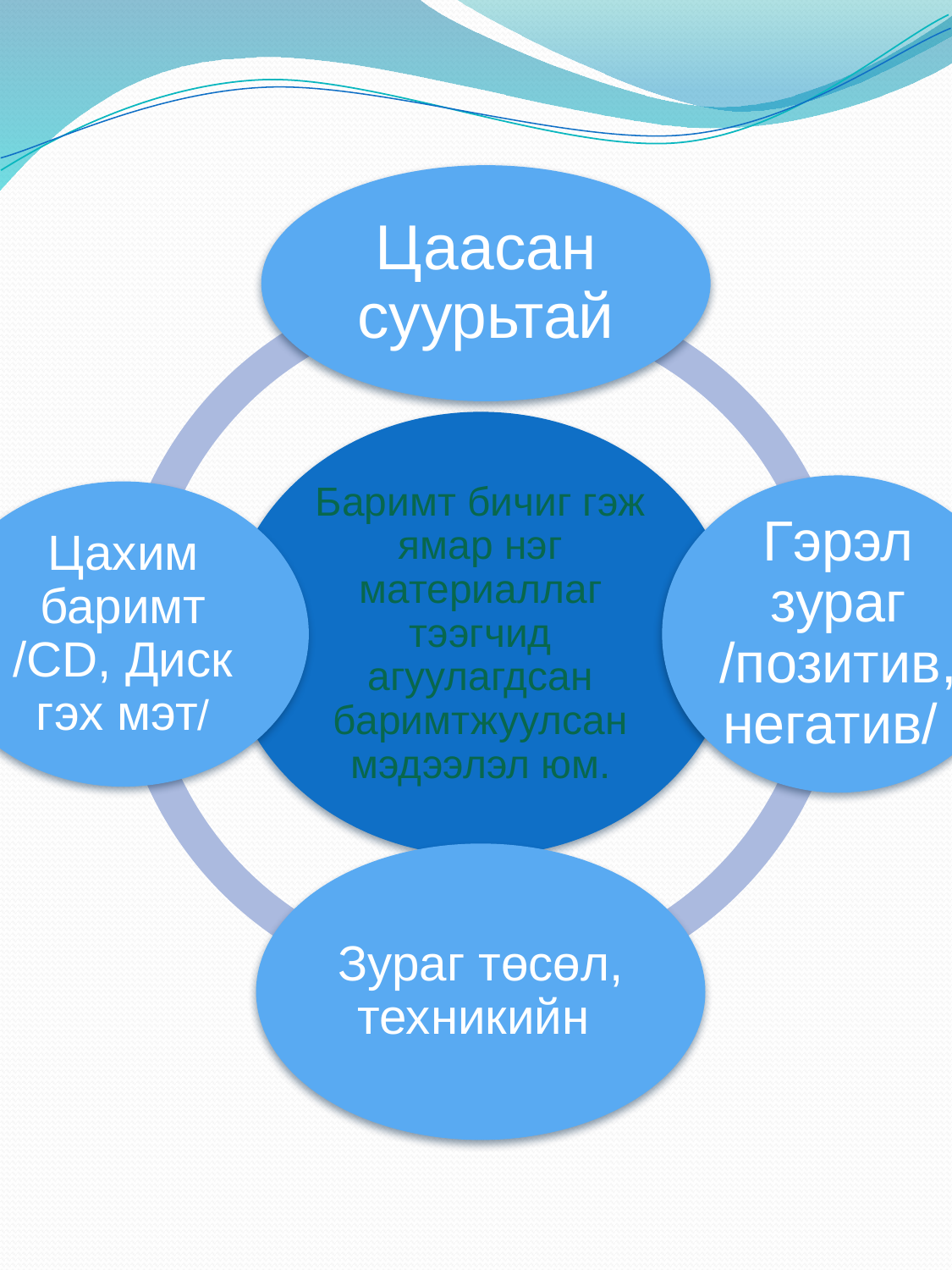

Баримт бичиг гэж ямар нэг материаллаг тээгчид агуулагдсан баримтжуулсан мэдээлэл юм.
Цаасан суурьтай
Гэрэл зураг /позитив, нeгатив/
Зураг төсөл, техникийн
Цахим баримт /CD, Диск гэх мэт/